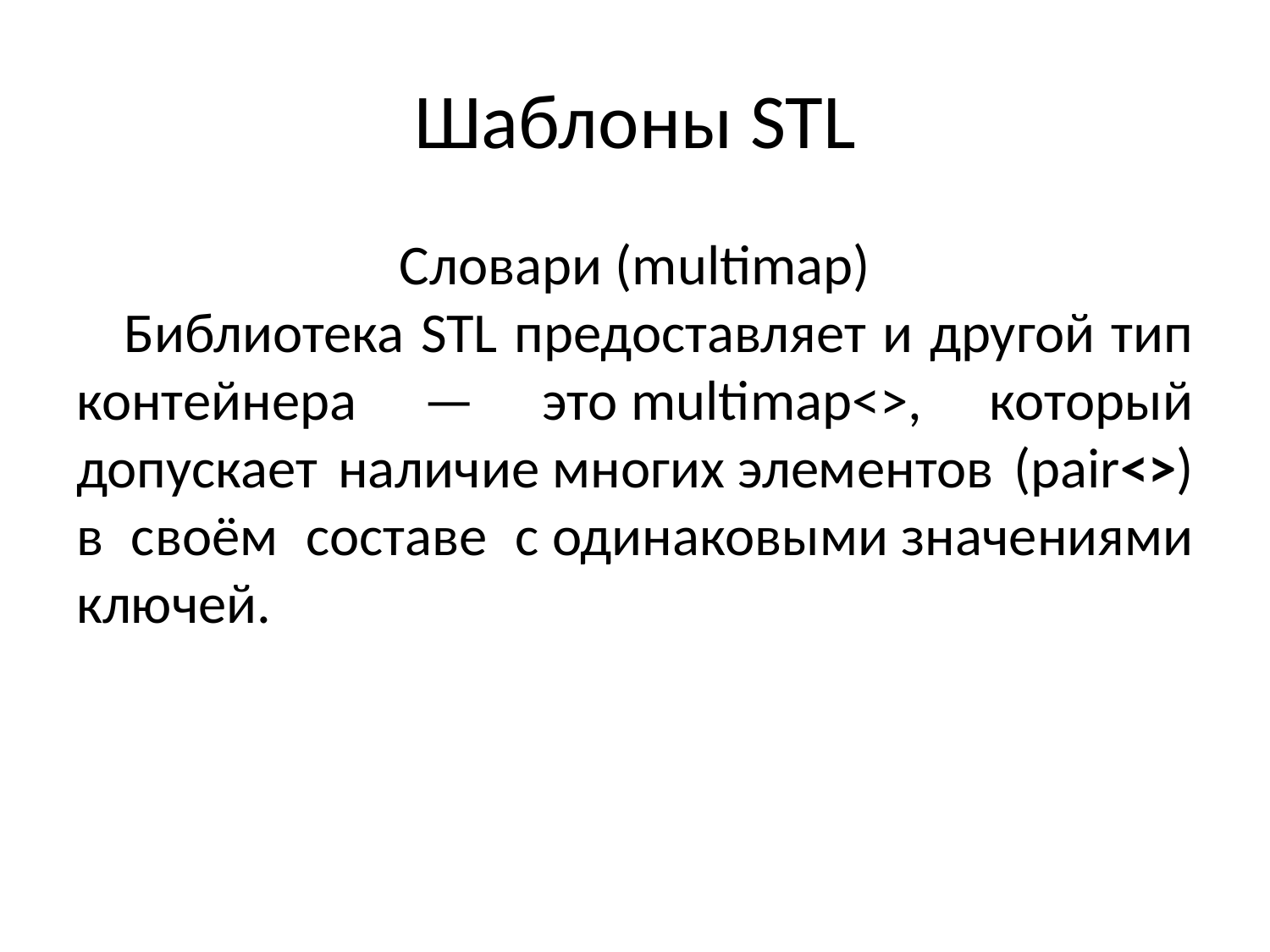

# Шаблоны STL
Словари (multimap)
Библиотека STL предоставляет и другой тип контейнера — это multimap<>, который допускает наличие многих элементов (pair<>) в своём составе с одинаковыми значениями ключей.